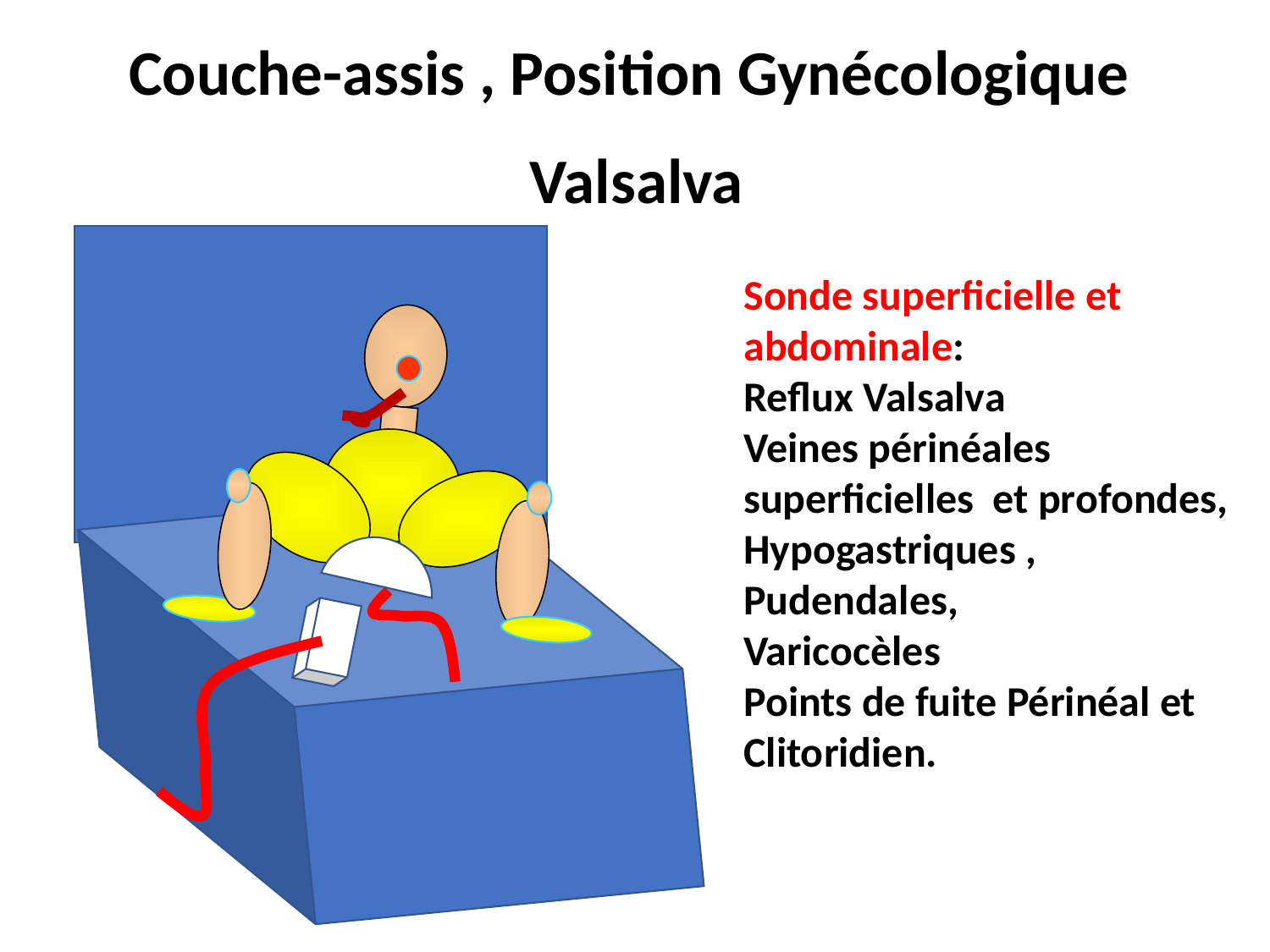

Couche-assis , Position Gynécologique
 Valsalva

Sonde superficielle et abdominale:
Reflux Valsalva
Veines périnéales superficielles  et profondes, Hypogastriques , Pudendales,
Varicocèles
Points de fuite Périnéal et Clitoridien.